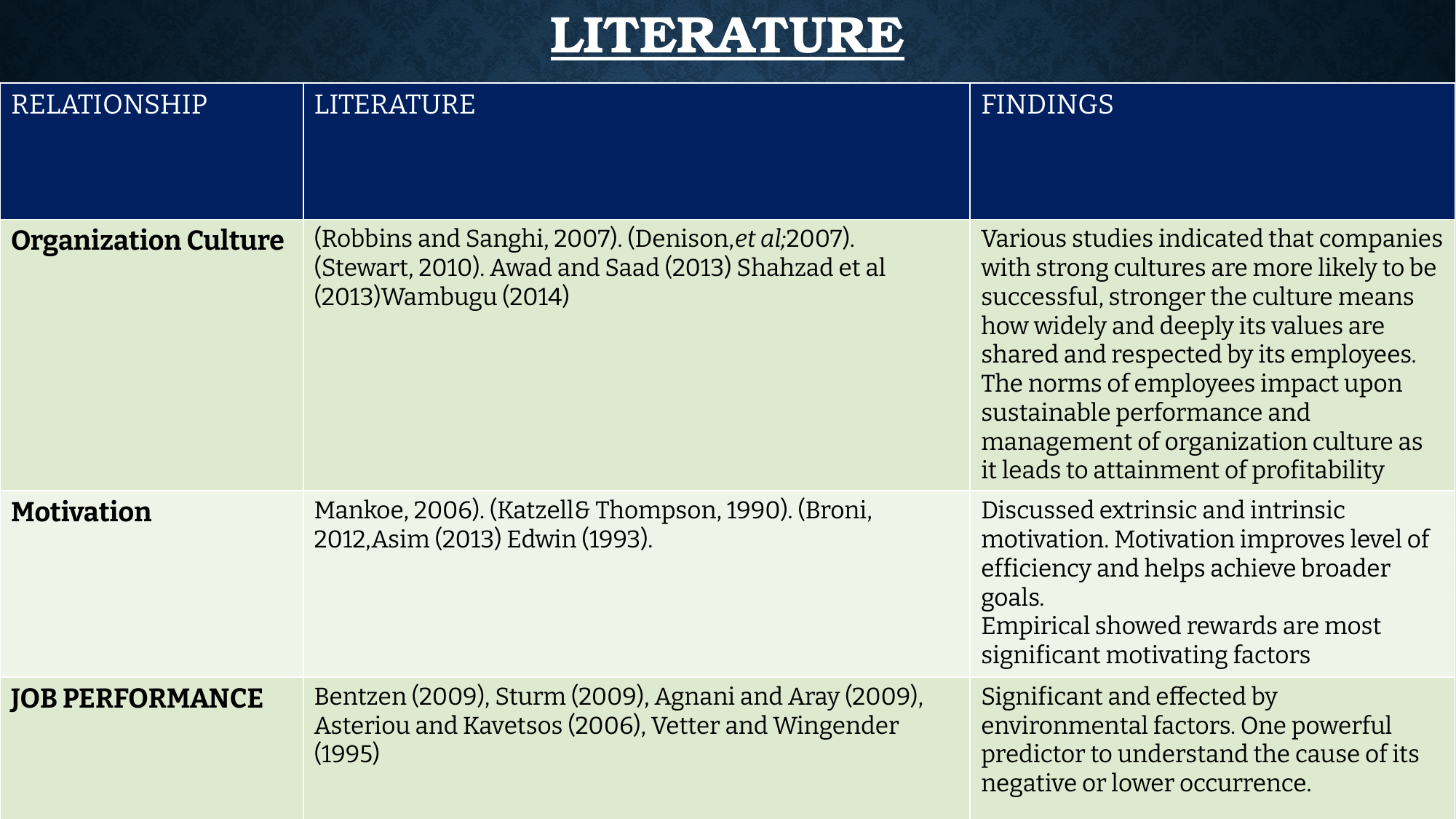

# LITERATURE
| RELATIONSHIP | LITERATURE | FINDINGS |
| --- | --- | --- |
| Organization Culture | (Robbins and Sanghi, 2007). (Denison,et al;2007). (Stewart, 2010). Awad and Saad (2013) Shahzad et al (2013)Wambugu (2014) | Various studies indicated that companies with strong cultures are more likely to be successful, stronger the culture means how widely and deeply its values are shared and respected by its employees. The norms of employees impact upon sustainable performance and management of organization culture as it leads to attainment of profitability |
| Motivation | Mankoe, 2006). (Katzell& Thompson, 1990). (Broni, 2012,Asim (2013) Edwin (1993). | Discussed extrinsic and intrinsic motivation. Motivation improves level of efficiency and helps achieve broader goals. Empirical showed rewards are most significant motivating factors |
| JOB PERFORMANCE | Bentzen (2009), Sturm (2009), Agnani and Aray (2009), Asteriou and Kavetsos (2006), Vetter and Wingender (1995) | Significant and effected by environmental factors. One powerful predictor to understand the cause of its negative or lower occurrence. |